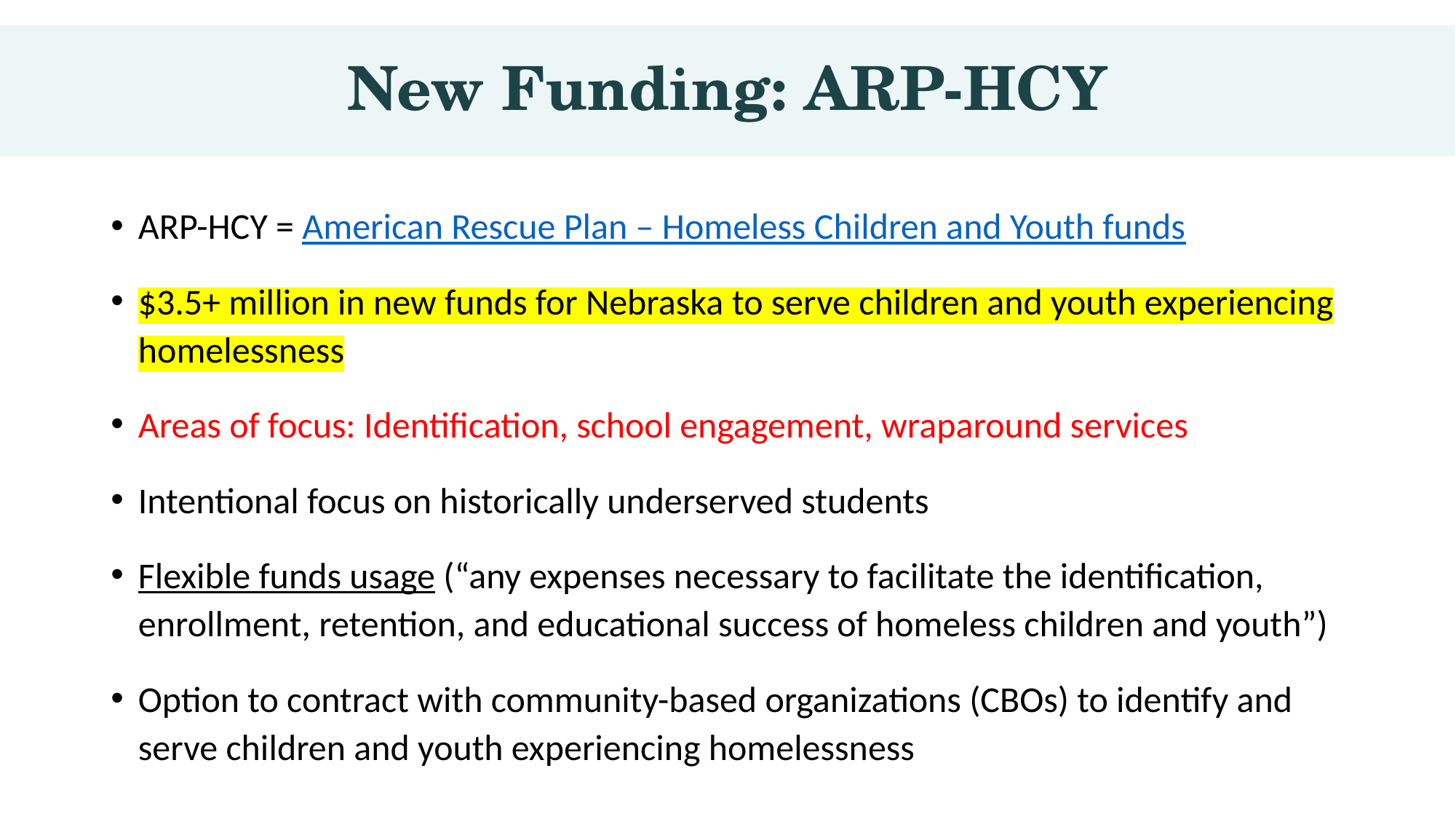

# New Funding: ARP-HCY
ARP-HCY = American Rescue Plan – Homeless Children and Youth funds
$3.5+ million in new funds for Nebraska to serve children and youth experiencing homelessness
Areas of focus: Identification, school engagement, wraparound services
Intentional focus on historically underserved students
Flexible funds usage (“any expenses necessary to facilitate the identification, enrollment, retention, and educational success of homeless children and youth”)
Option to contract with community-based organizations (CBOs) to identify and serve children and youth experiencing homelessness